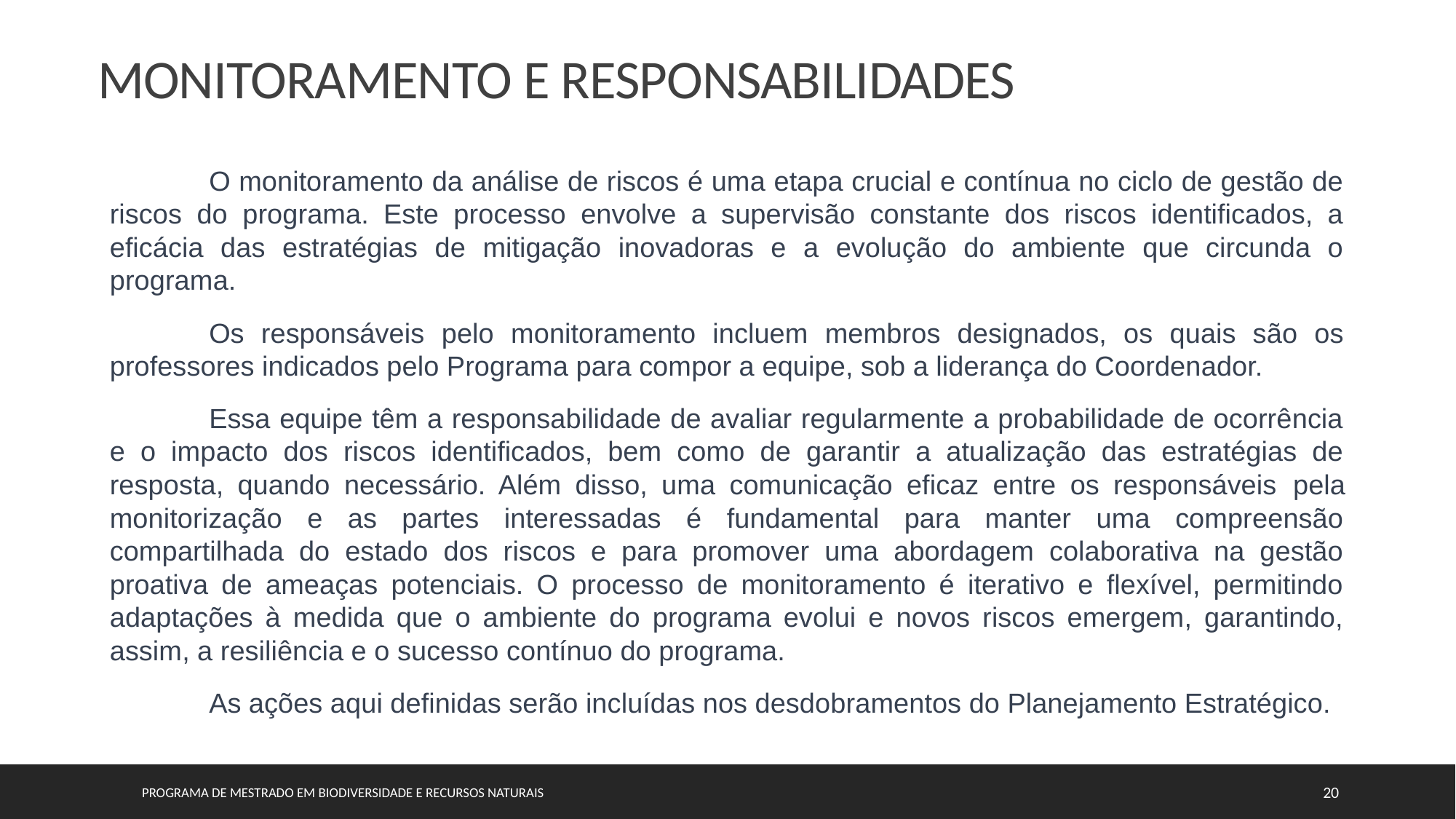

MONITORAMENTO E RESPONSABILIDADES
	O monitoramento da análise de riscos é uma etapa crucial e contínua no ciclo de gestão de riscos do programa. Este processo envolve a supervisão constante dos riscos identificados, a eficácia das estratégias de mitigação inovadoras e a evolução do ambiente que circunda o programa.
	Os responsáveis ​​pelo monitoramento incluem membros designados, os quais são os professores indicados pelo Programa para compor a equipe, sob a liderança do Coordenador.
	Essa equipe têm a responsabilidade de avaliar regularmente a probabilidade de ocorrência e o impacto dos riscos identificados, bem como de garantir a atualização das estratégias de resposta, quando necessário. Além disso, uma comunicação eficaz entre os responsáveis ​​pela monitorização e as partes interessadas é fundamental para manter uma compreensão compartilhada do estado dos riscos e para promover uma abordagem colaborativa na gestão proativa de ameaças potenciais. O processo de monitoramento é iterativo e flexível, permitindo adaptações à medida que o ambiente do programa evolui e novos riscos emergem, garantindo, assim, a resiliência e o sucesso contínuo do programa.
	As ações aqui definidas serão incluídas nos desdobramentos do Planejamento Estratégico.

PROGRAMA DE MESTRADO EM BIODIVERSIDADE E RECURSOS NATURAIS
20